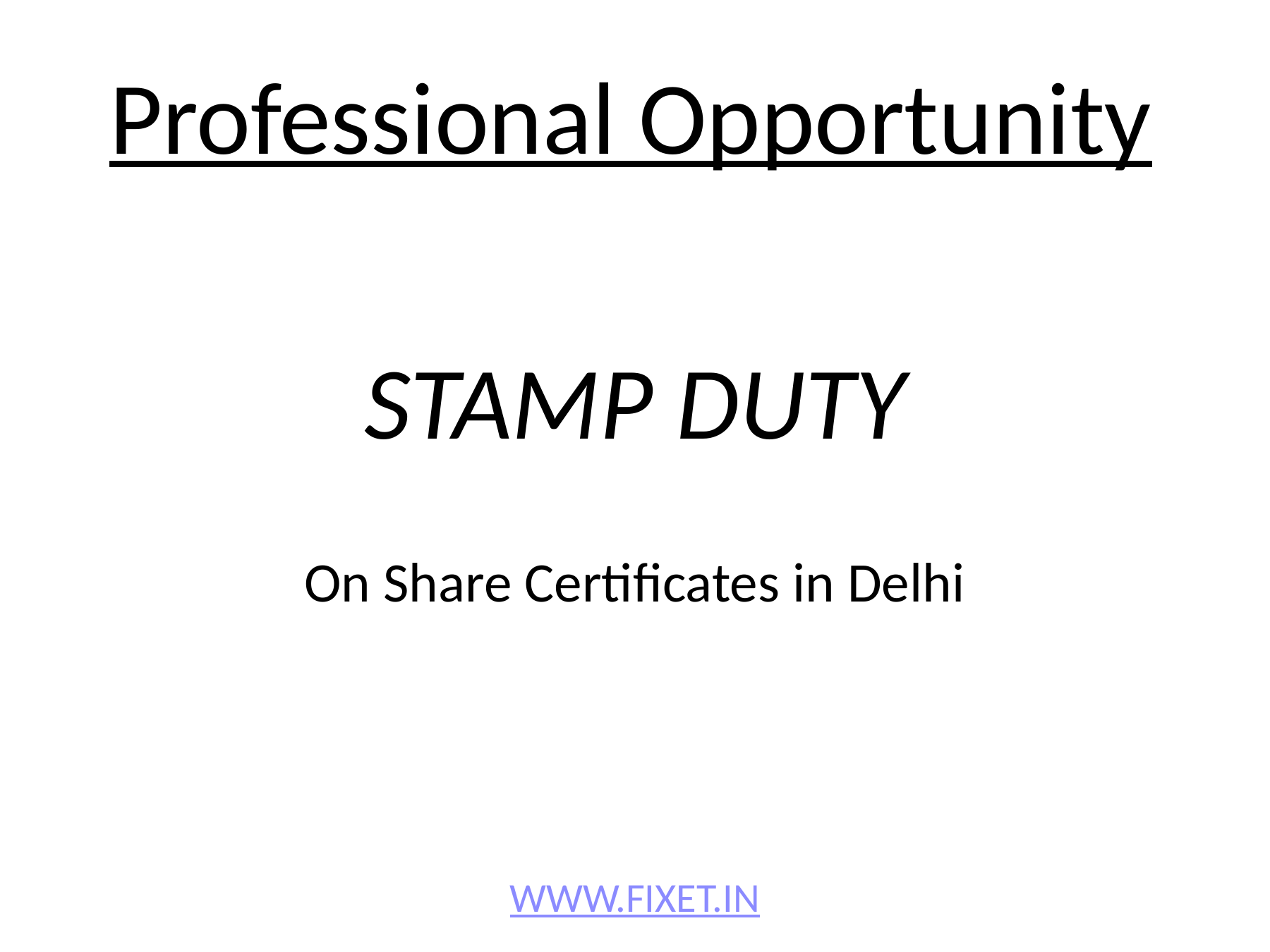

Professional Opportunity

# STAMP DUTY
On Share Certificates in Delhi
WWW.FIXET.IN